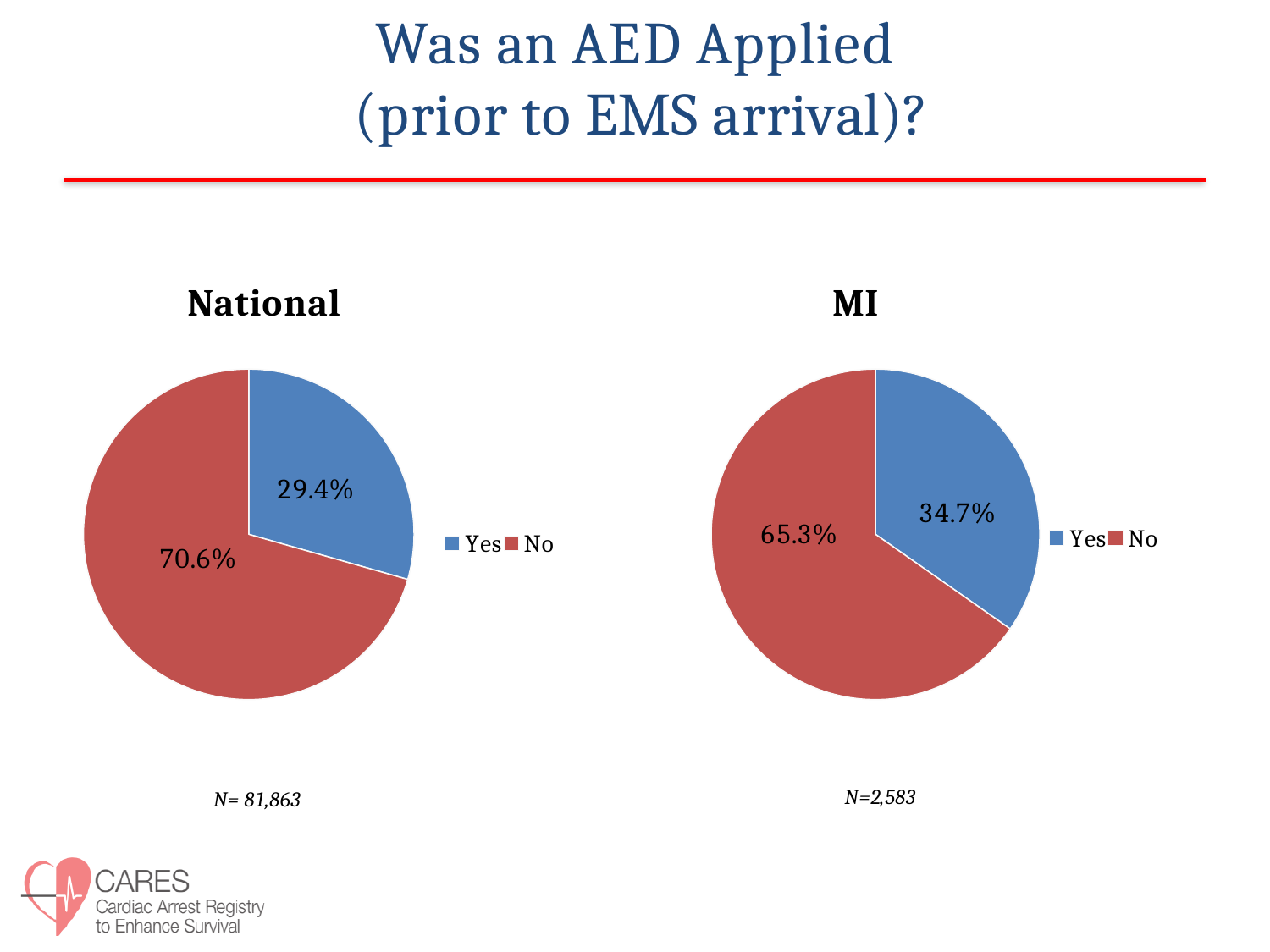

# Was an AED Applied (prior to EMS arrival)?

### Chart: National

| Category | Arrest Witnessed |
|---|---|
| Yes | 29.4 |
| No | 70.6 |

### Chart: MI

| Category | Arrest Witnessed |
|---|---|
| Yes | 34.7 |
| No | 65.3 |